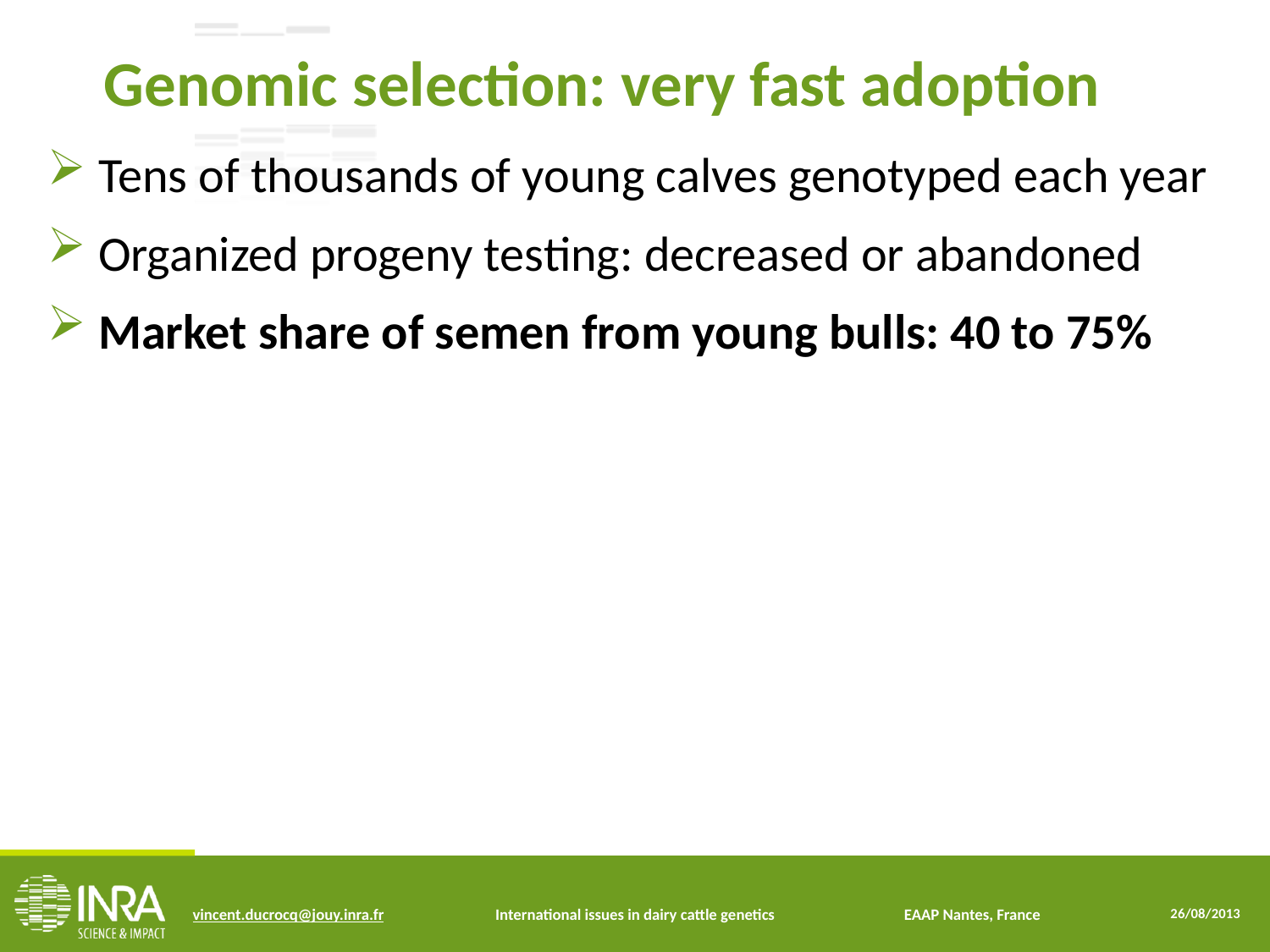

Tens of thousands of young calves genotyped each year
 Organized progeny testing: decreased or abandoned
 Market share of semen from young bulls: 40 to 75%
Genomic selection: very fast adoption